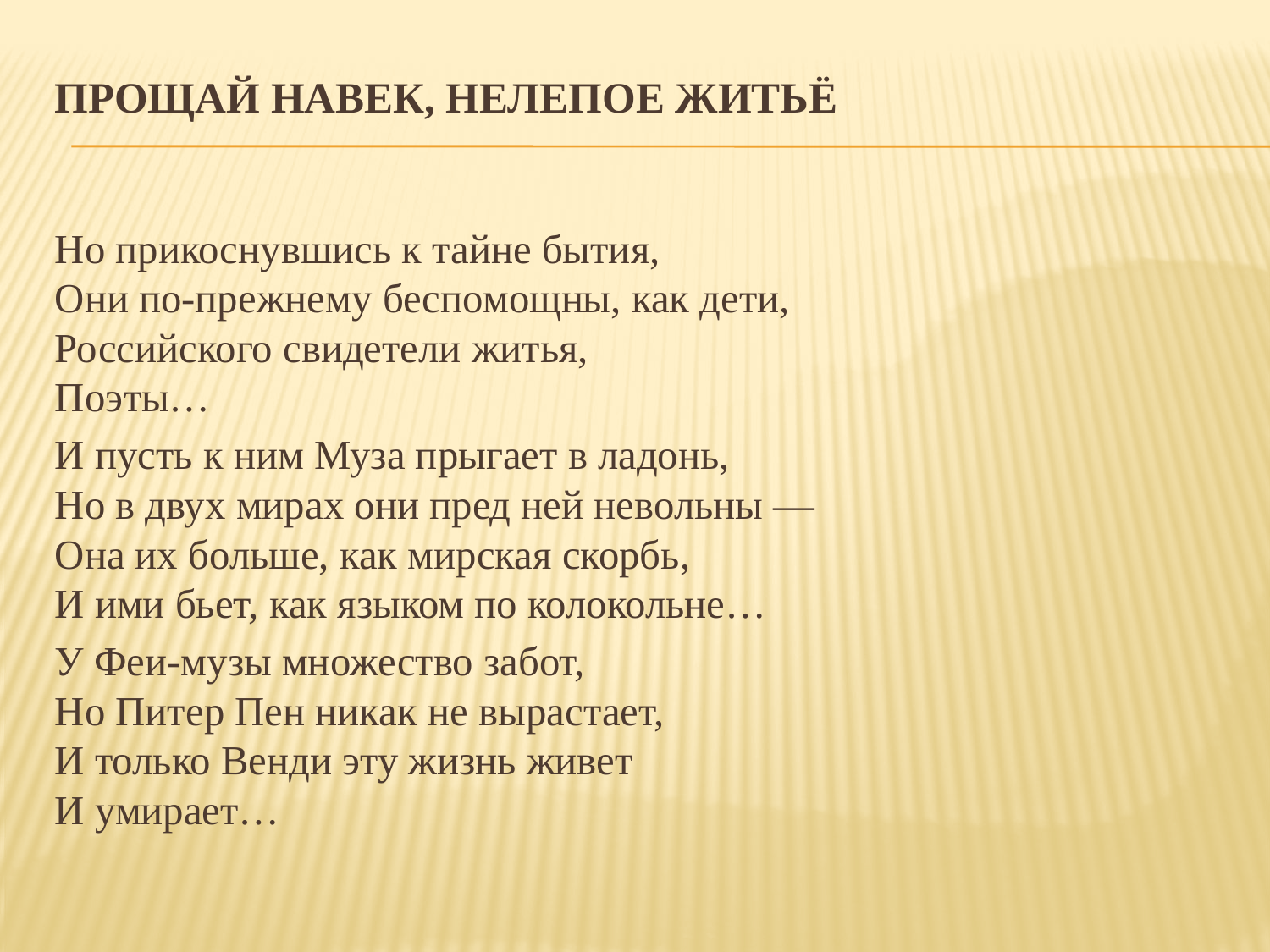

# Прощай навек, нелепое житьё
Но прикоснувшись к тайне бытия,
Они по-прежнему беспомощны, как дети,
Российского свидетели житья,
Поэты…
И пусть к ним Муза прыгает в ладонь,
Но в двух мирах они пред ней невольны —
Она их больше, как мирская скорбь,
И ими бьет, как языком по колокольне…
У Феи-музы множество забот,
Но Питер Пен никак не вырастает,
И только Венди эту жизнь живет
И умирает…